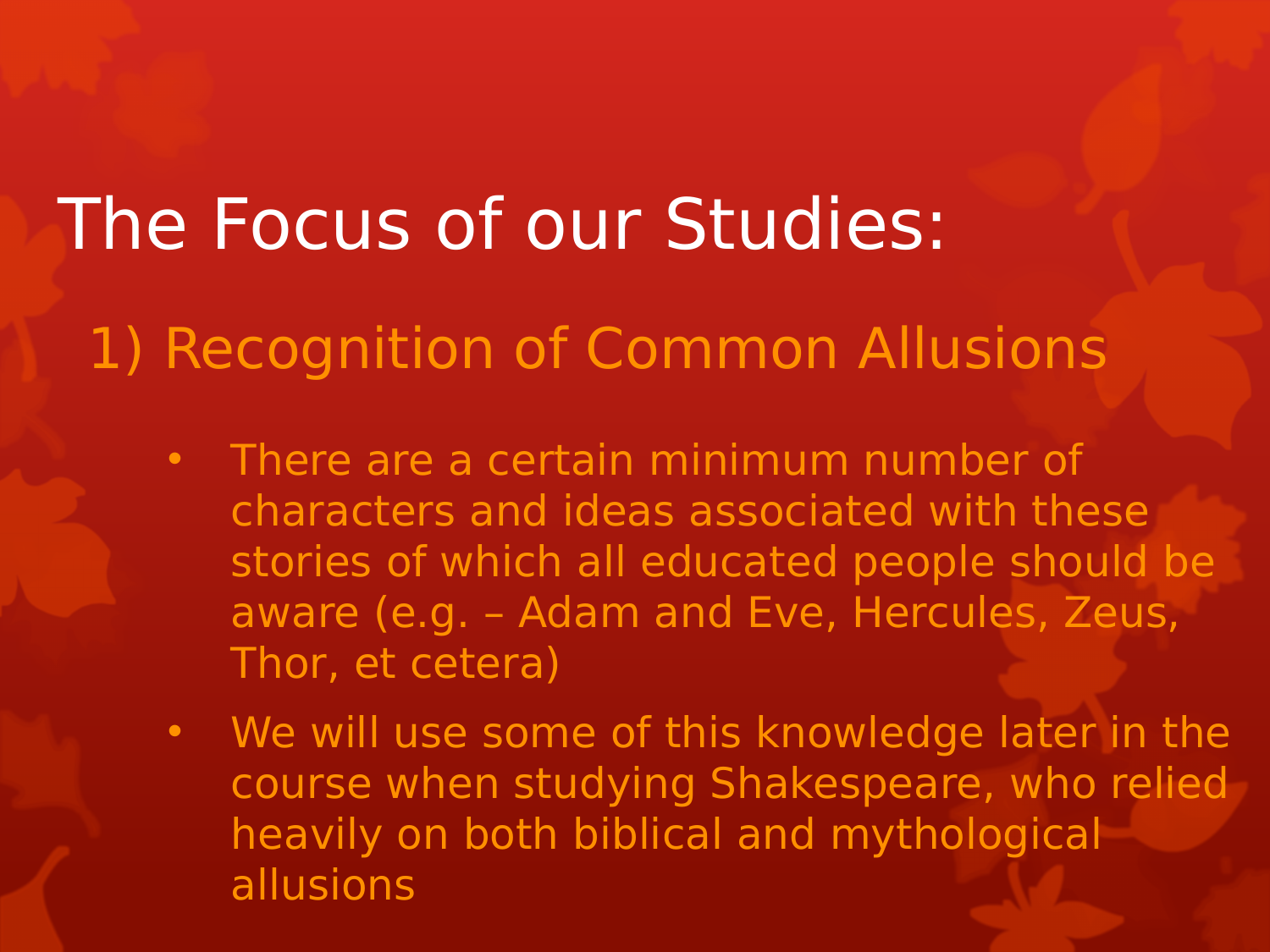

# The Focus of our Studies:
1) Recognition of Common Allusions
There are a certain minimum number of characters and ideas associated with these stories of which all educated people should be aware (e.g. – Adam and Eve, Hercules, Zeus, Thor, et cetera)
We will use some of this knowledge later in the course when studying Shakespeare, who relied heavily on both biblical and mythological allusions